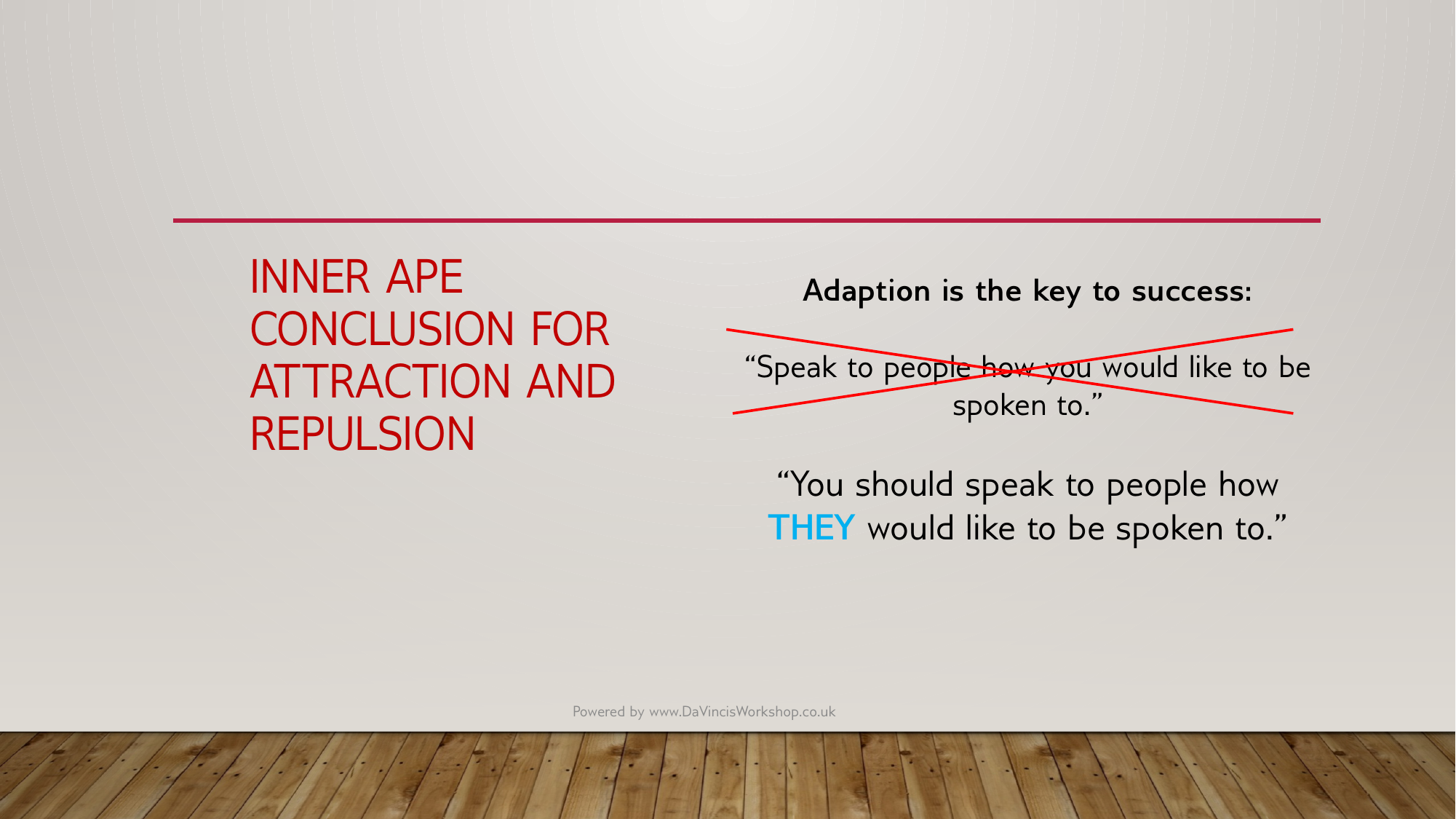

Adaption is the key to success:

“Speak to people how you would like to be spoken to.”

“You should speak to people how THEY would like to be spoken to.”
# Inner Ape conclusion for attraction and repulsion
Powered by www.DaVincisWorkshop.co.uk